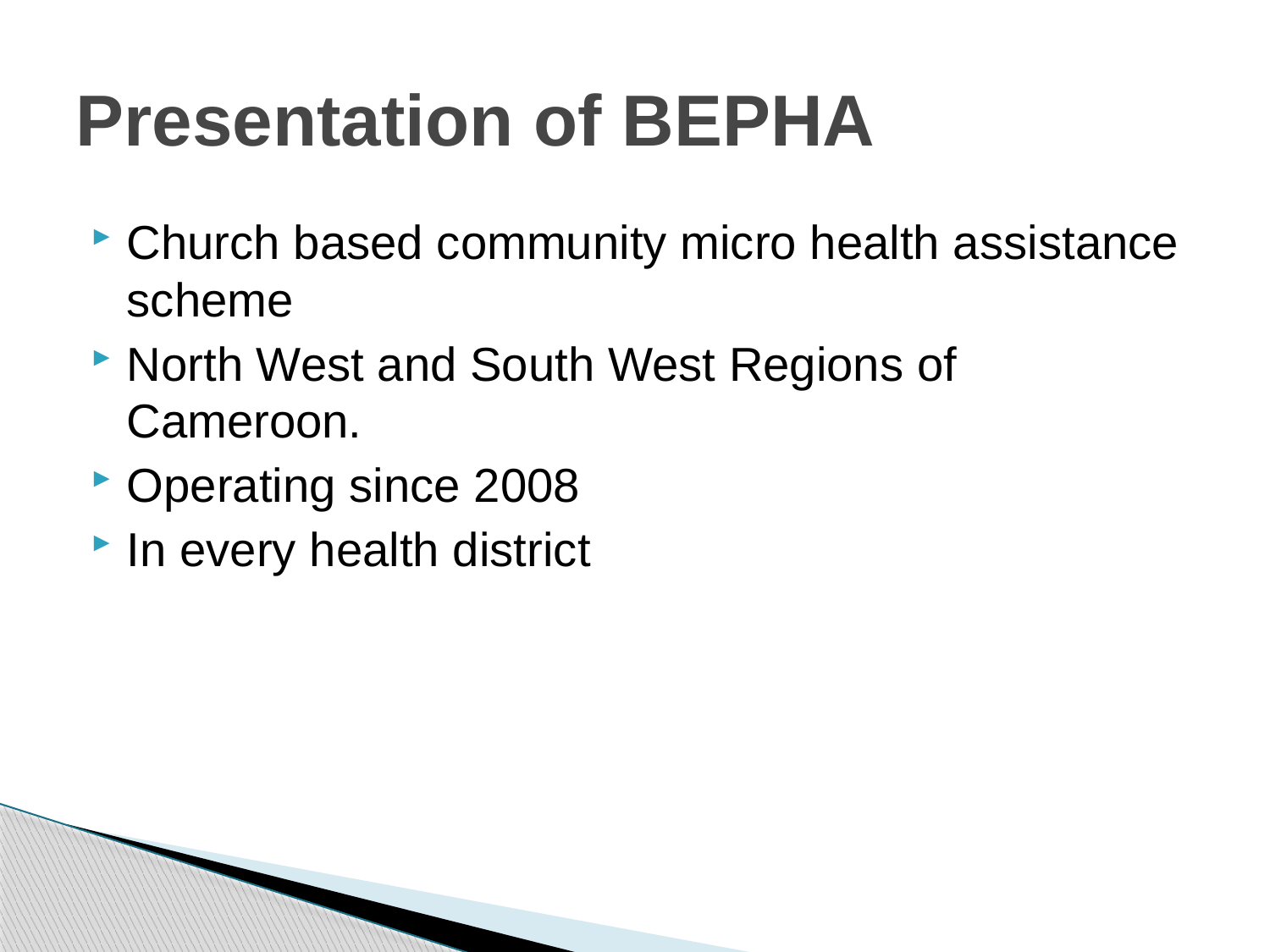

# Presentation of BEPHA
Church based community micro health assistance scheme
North West and South West Regions of Cameroon.
Operating since 2008
In every health district